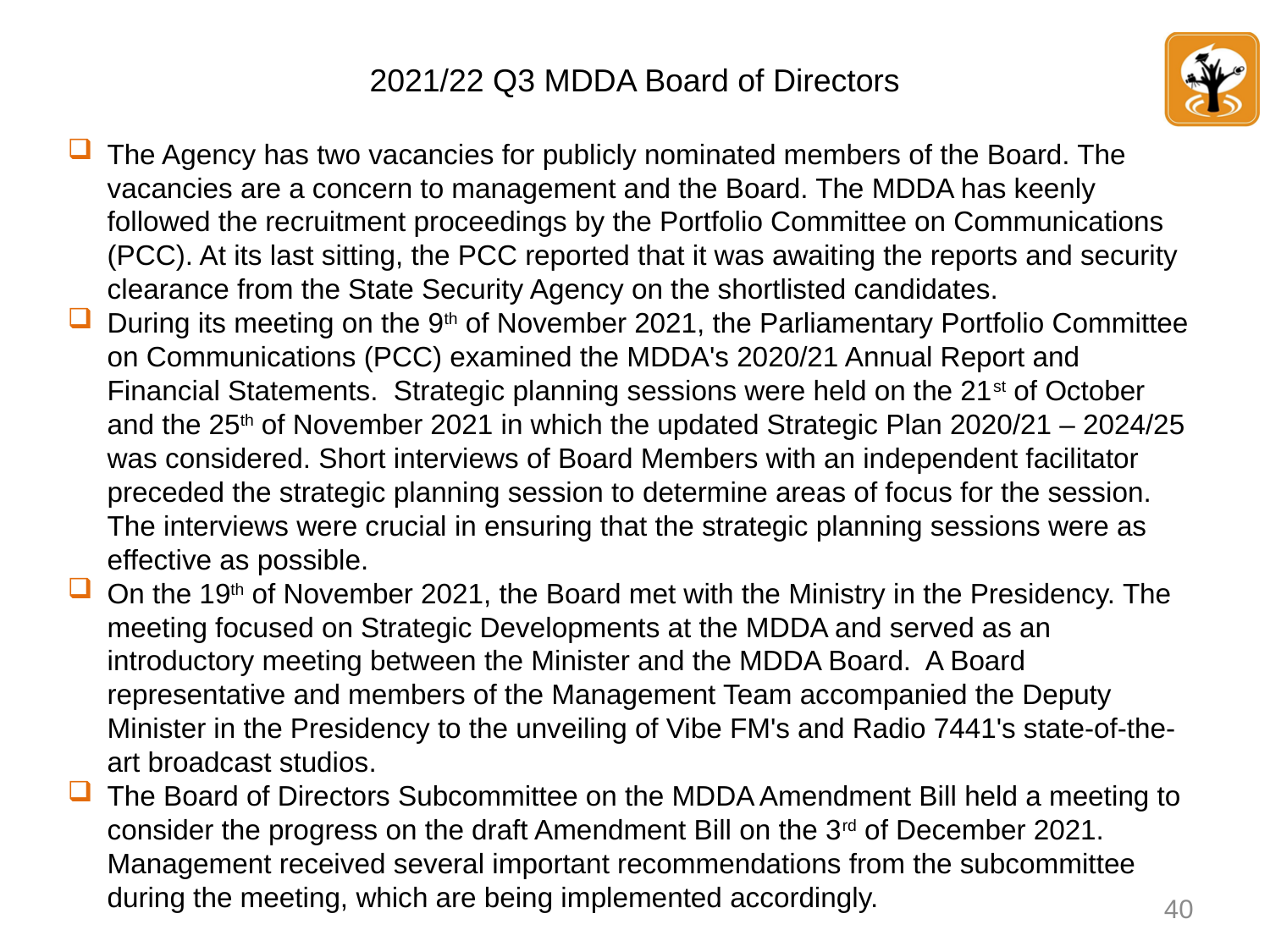

# 2021/22 Q3 MDDA Board of Directors

The Agency has two vacancies for publicly nominated members of the Board. The vacancies are a concern to management and the Board. The MDDA has keenly followed the recruitment proceedings by the Portfolio Committee on Communications (PCC). At its last sitting, the PCC reported that it was awaiting the reports and security clearance from the State Security Agency on the shortlisted candidates.
During its meeting on the 9th of November 2021, the Parliamentary Portfolio Committee on Communications (PCC) examined the MDDA's 2020/21 Annual Report and Financial Statements.  Strategic planning sessions were held on the 21st of October and the 25th of November 2021 in which the updated Strategic Plan 2020/21 – 2024/25 was considered. Short interviews of Board Members with an independent facilitator preceded the strategic planning session to determine areas of focus for the session. The interviews were crucial in ensuring that the strategic planning sessions were as effective as possible.
On the 19th of November 2021, the Board met with the Ministry in the Presidency. The meeting focused on Strategic Developments at the MDDA and served as an introductory meeting between the Minister and the MDDA Board.  A Board representative and members of the Management Team accompanied the Deputy Minister in the Presidency to the unveiling of Vibe FM's and Radio 7441's state-of-the-art broadcast studios.
The Board of Directors Subcommittee on the MDDA Amendment Bill held a meeting to consider the progress on the draft Amendment Bill on the 3rd of December 2021. Management received several important recommendations from the subcommittee during the meeting, which are being implemented accordingly.

40